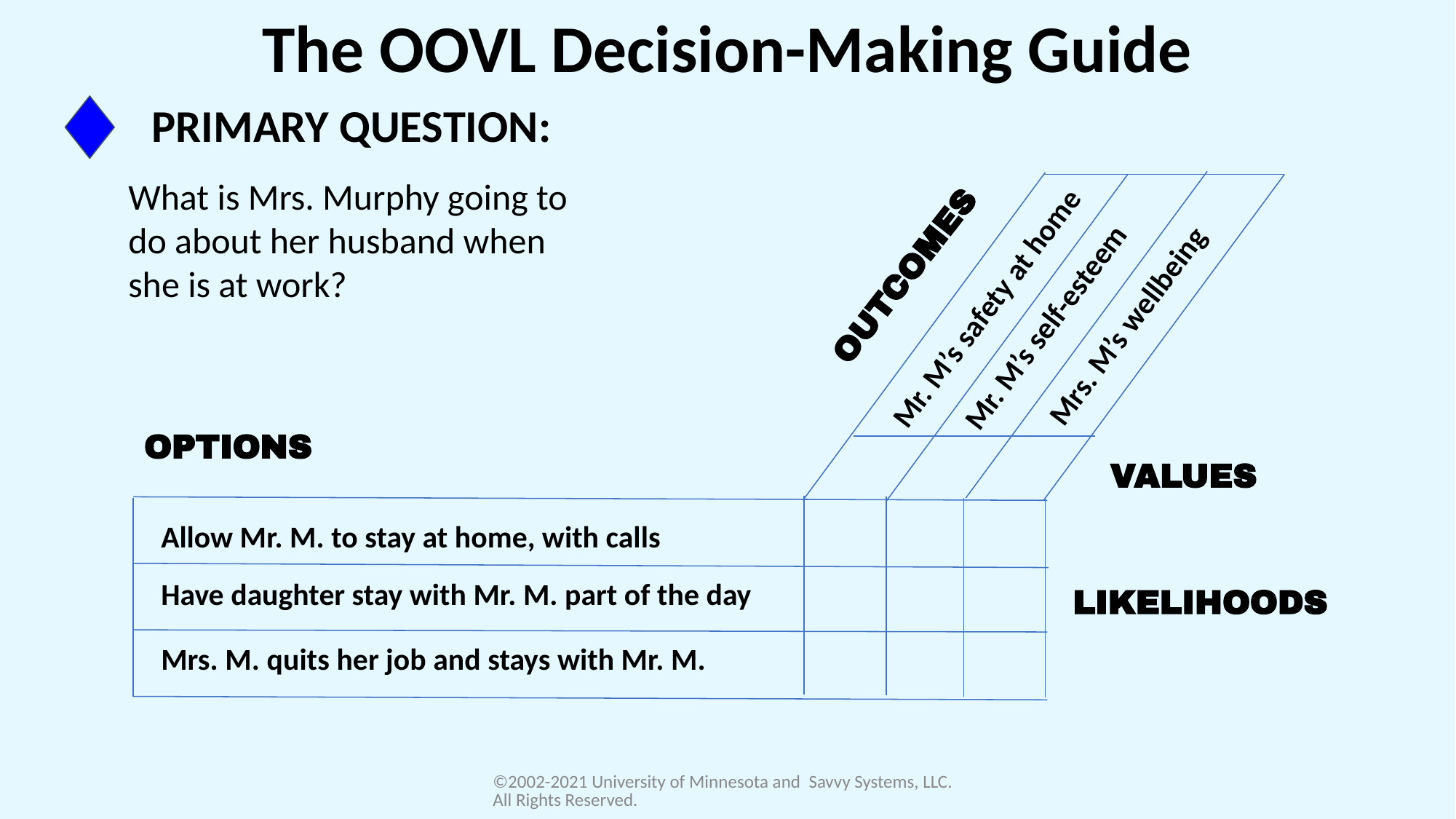

The OOVL Decision-Making Guide
                 PRIMARY QUESTION:

          What is Mrs. Murphy going to
          do about her husband when
          she is at work?

OUTCOMES
Mr. M’s safety at home
Mr. M’s self-esteem
Mrs. M’s wellbeing
OPTIONS

VALUES
Allow Mr. M. to stay at home, with calls
Have daughter stay with Mr. M. part of the day
LIKELIHOODS
Mrs. M. quits her job and stays with Mr. M.
©2002-2021 University of Minnesota and  Savvy Systems, LLC.  All Rights Reserved.